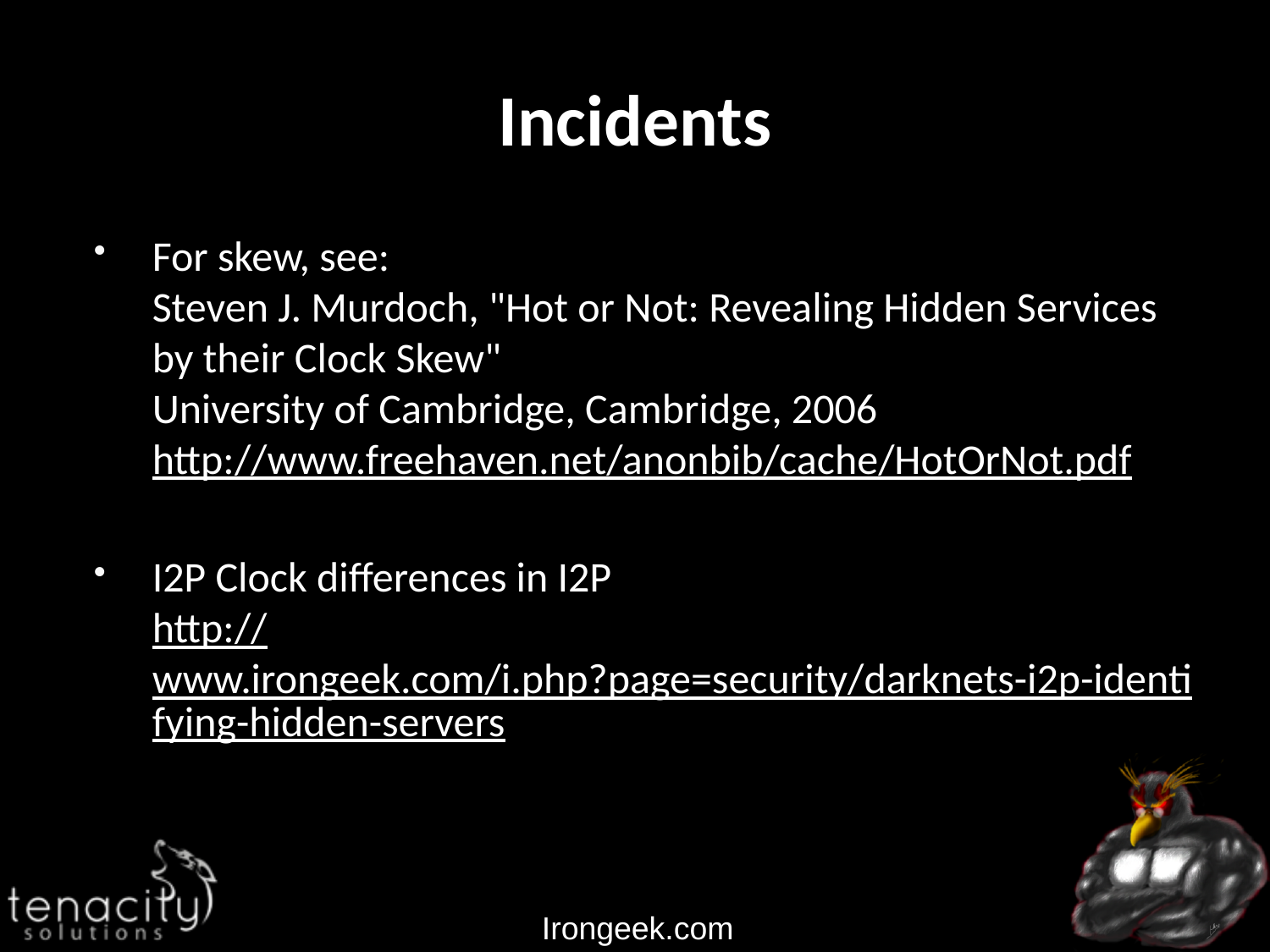

# Incidents
For skew, see:
Steven J. Murdoch, "Hot or Not: Revealing Hidden Services by their Clock Skew"
University of Cambridge, Cambridge, 2006
http://www.freehaven.net/anonbib/cache/HotOrNot.pdf

I2P Clock differences in I2P
http://www.irongeek.com/i.php?page=security/darknets-i2p-identifying-hidden-servers